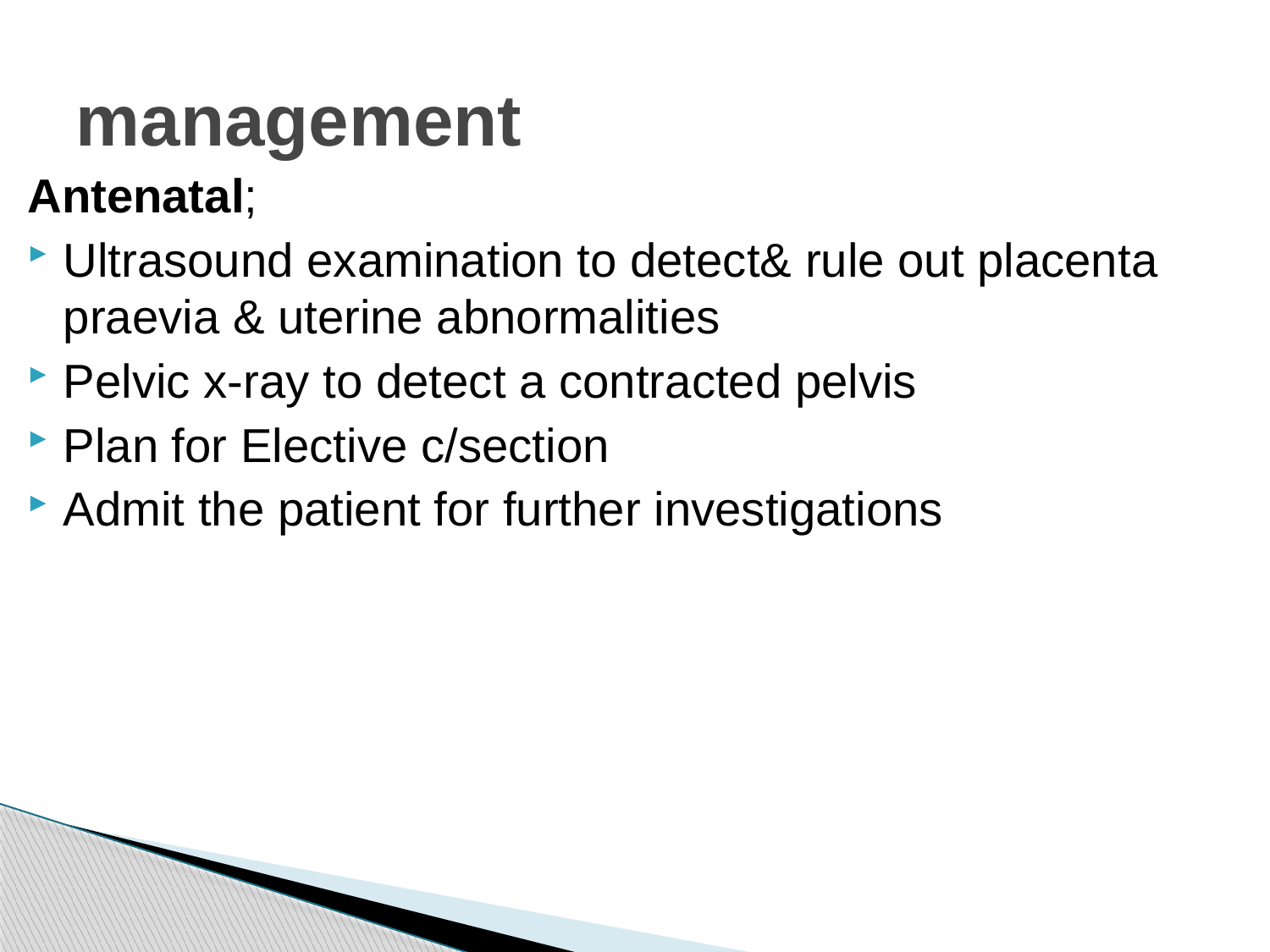

# management
Antenatal;
Ultrasound examination to detect& rule out placenta praevia & uterine abnormalities
Pelvic x-ray to detect a contracted pelvis
Plan for Elective c/section
Admit the patient for further investigations